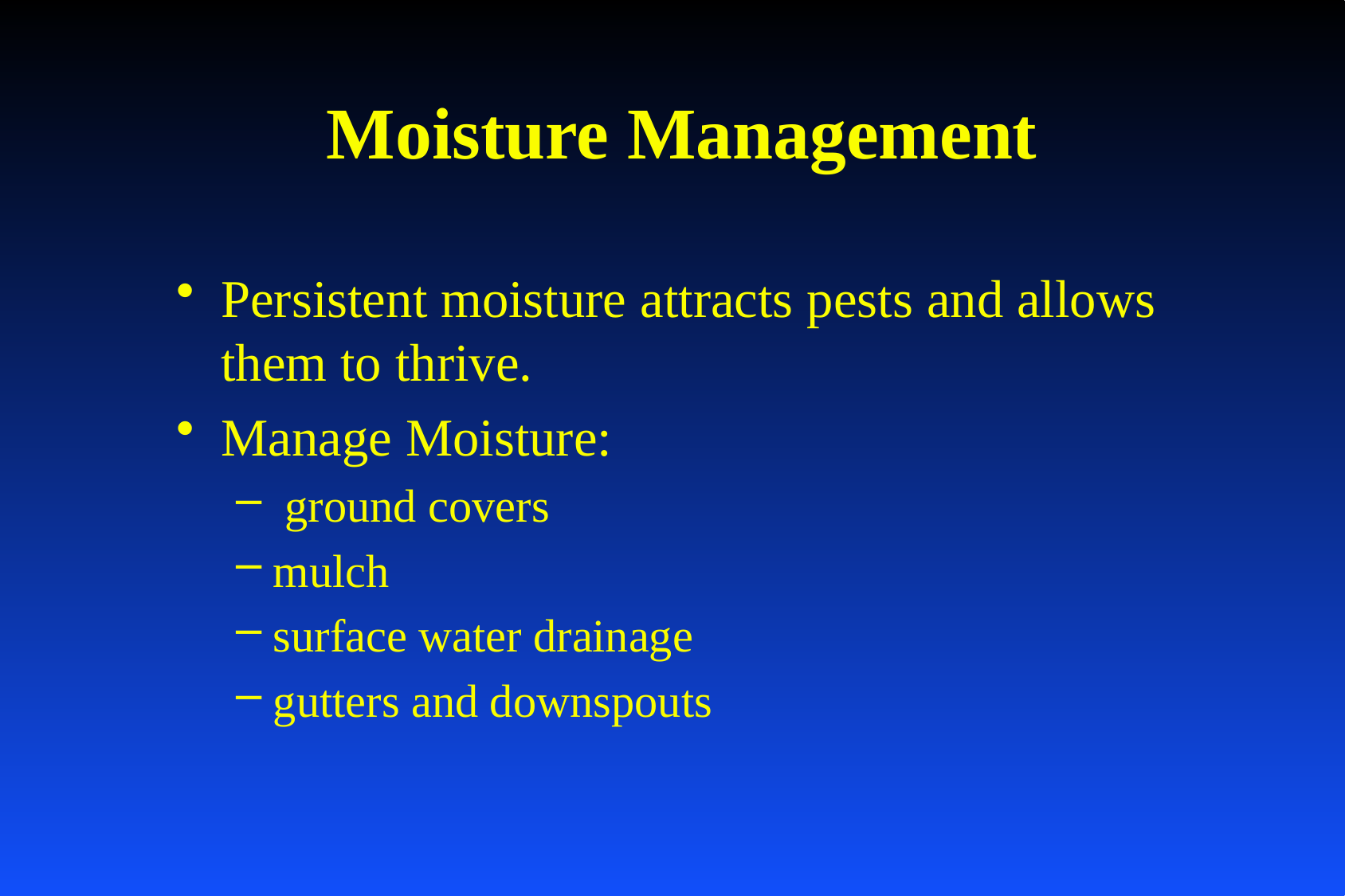

# Moisture Management
Persistent moisture attracts pests and allows them to thrive.
Manage Moisture:
 ground covers
mulch
surface water drainage
gutters and downspouts